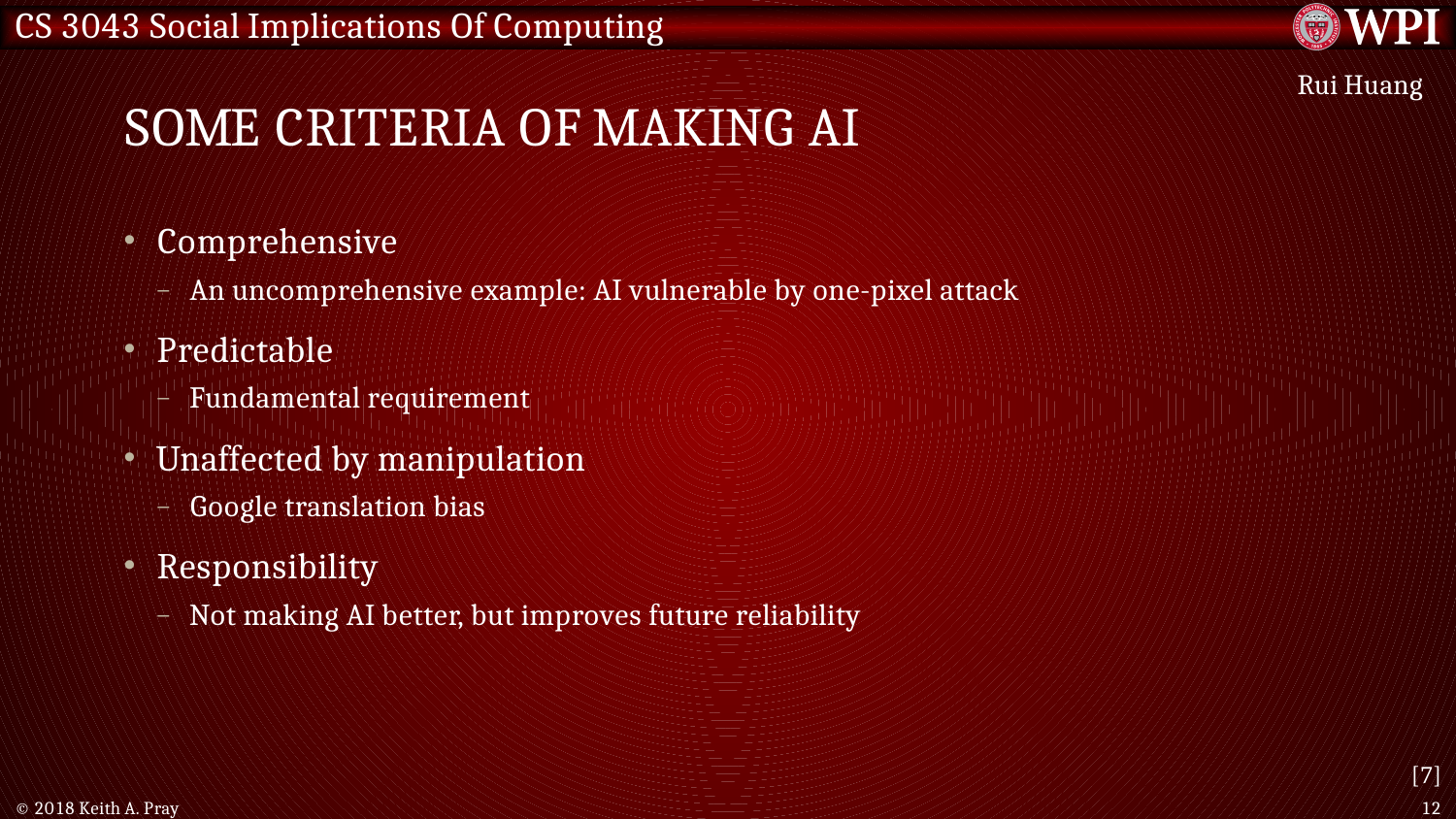

# Some criteria of making ai
Rui Huang
Comprehensive
An uncomprehensive example: AI vulnerable by one-pixel attack
Predictable
Fundamental requirement
Unaffected by manipulation
Google translation bias
Responsibility
Not making AI better, but improves future reliability
[7]
© 2018 Keith A. Pray
12